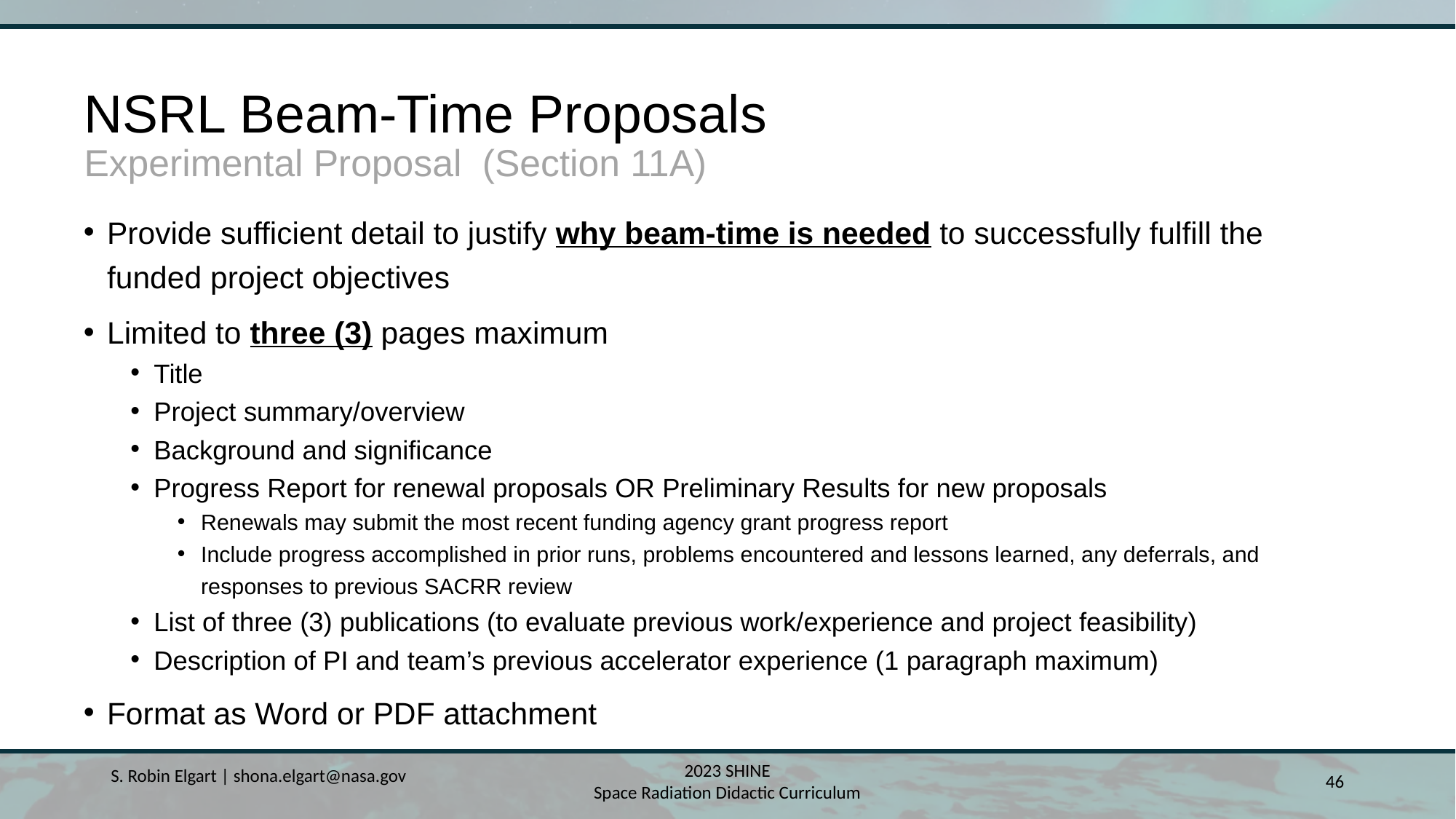

# NSRL Beam-Time Proposals Experimental Proposal  (Section 11A)
Provide sufficient detail to justify why beam-time is needed to successfully fulfill the funded project objectives
Limited to three (3) pages maximum
Title
Project summary/overview
Background and significance
Progress Report for renewal proposals OR Preliminary Results for new proposals
Renewals may submit the most recent funding agency grant progress report
Include progress accomplished in prior runs, problems encountered and lessons learned, any deferrals, and responses to previous SACRR review
List of three (3) publications (to evaluate previous work/experience and project feasibility)
Description of PI and team’s previous accelerator experience (1 paragraph maximum)
Format as Word or PDF attachment
S. Robin Elgart | shona.elgart@nasa.gov
2023 SHINE
Space Radiation Didactic Curriculum
46